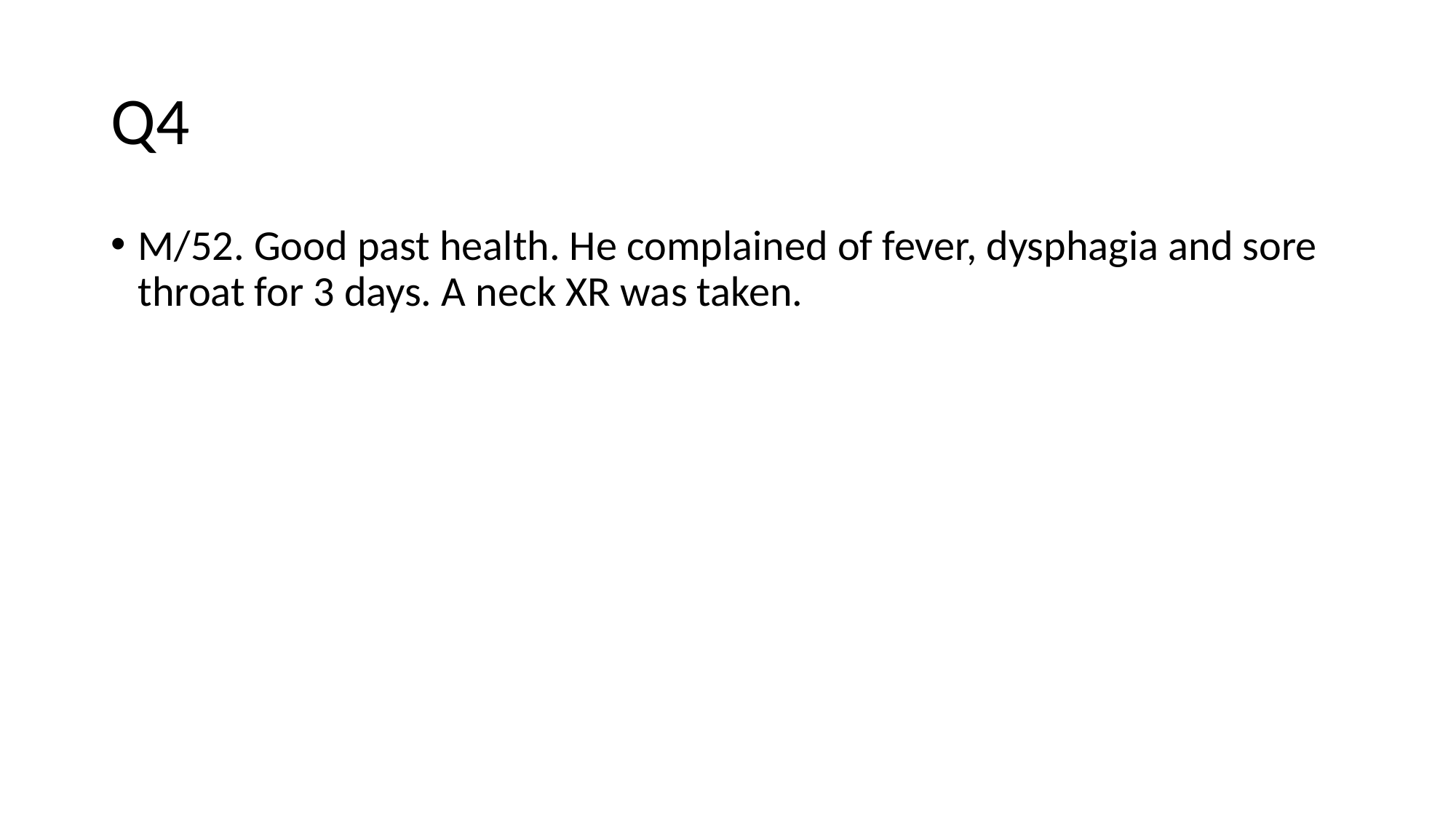

# Q4
M/52. Good past health. He complained of fever, dysphagia and sore throat for 3 days. A neck XR was taken.